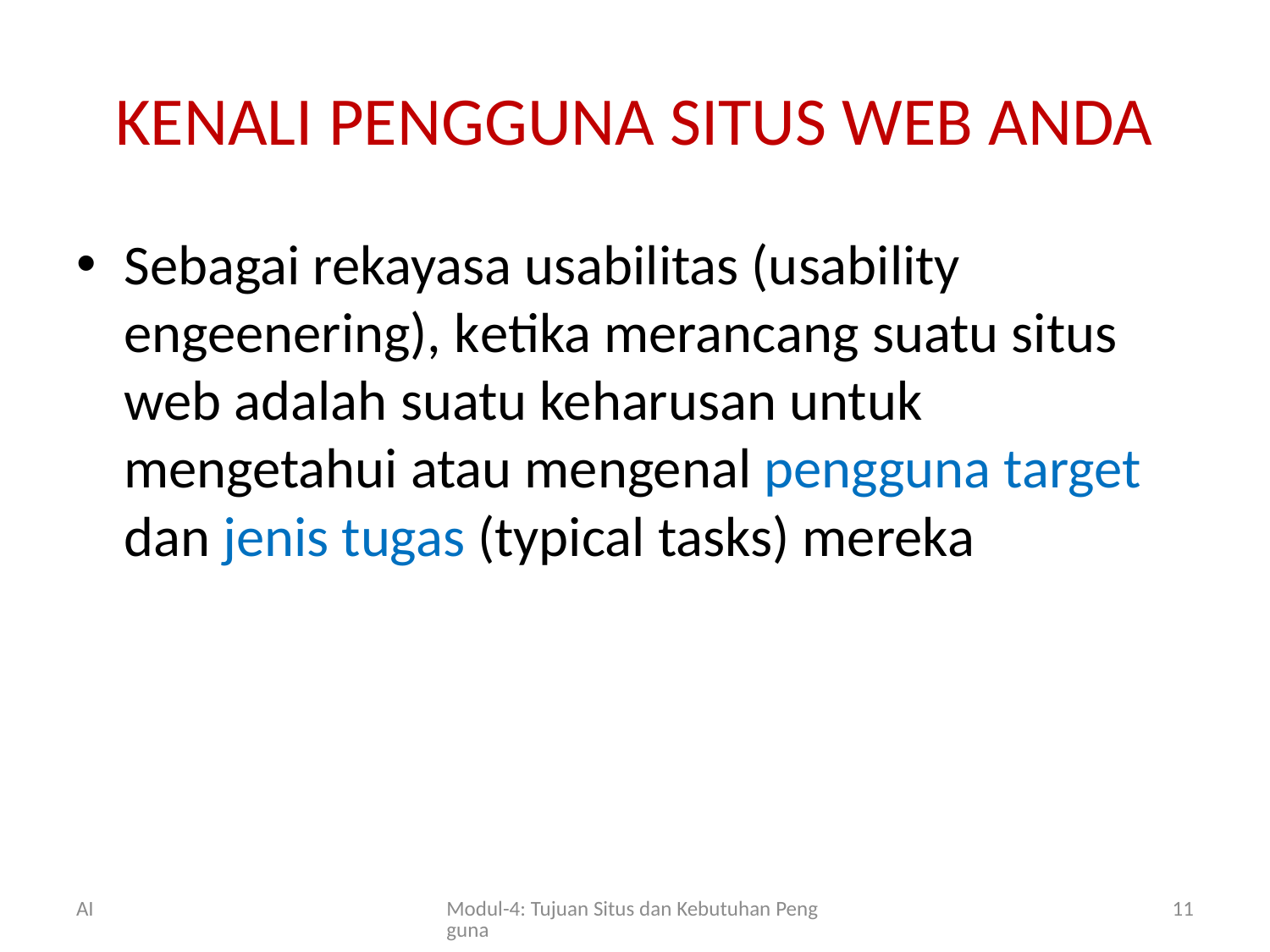

# KENALI PENGGUNA SITUS WEB ANDA
Sebagai rekayasa usabilitas (usability engeenering), ketika merancang suatu situs web adalah suatu keharusan untuk mengetahui atau mengenal pengguna target dan jenis tugas (typical tasks) mereka

AI
Modul-4: Tujuan Situs dan Kebutuhan Pengguna
11